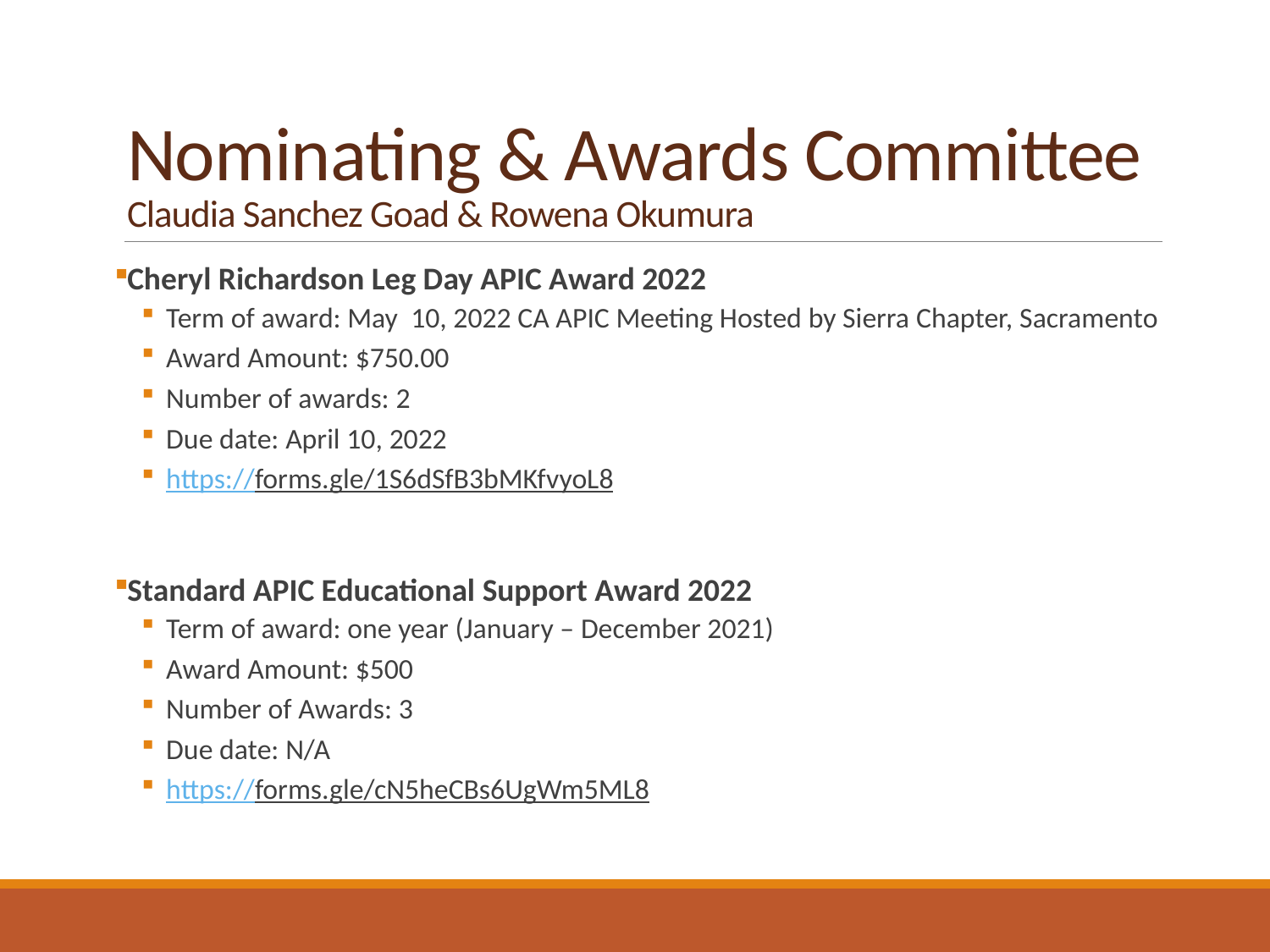

# Nominating & Awards Committee Claudia Sanchez Goad & Rowena Okumura
Cheryl Richardson Leg Day APIC Award 2022
Term of award: May  10, 2022 CA APIC Meeting Hosted by Sierra Chapter, Sacramento
Award Amount: $750.00
Number of awards: 2
Due date: April 10, 2022
https://forms.gle/1S6dSfB3bMKfvyoL8

Standard APIC Educational Support Award 2022
Term of award: one year (January – December 2021)
Award Amount: $500
Number of Awards: 3
Due date: N/A
https://forms.gle/cN5heCBs6UgWm5ML8